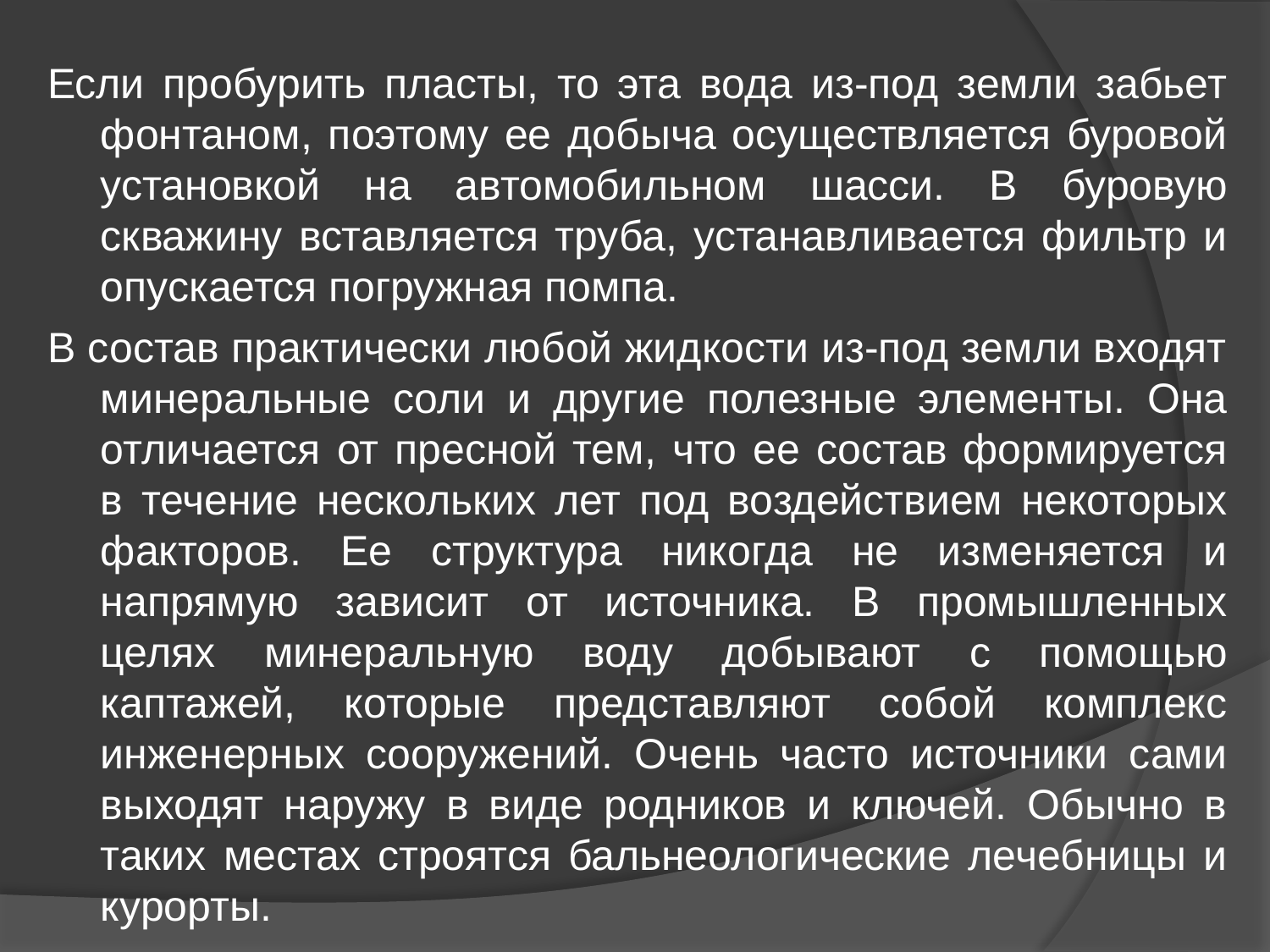

Если пробурить пласты, то эта вода из-под земли забьет фонтаном, поэтому ее добыча осуществляется буровой установкой на автомобильном шасси. В буровую скважину вставляется труба, устанавливается фильтр и опускается погружная помпа.
В состав практически любой жидкости из-под земли входят минеральные соли и другие полезные элементы. Она отличается от пресной тем, что ее состав формируется в течение нескольких лет под воздействием некоторых факторов. Ее структура никогда не изменяется и напрямую зависит от источника. В промышленных целях минеральную воду добывают с помощью каптажей, которые представляют собой комплекс инженерных сооружений. Очень часто источники сами выходят наружу в виде родников и ключей. Обычно в таких местах строятся бальнеологические лечебницы и курорты.